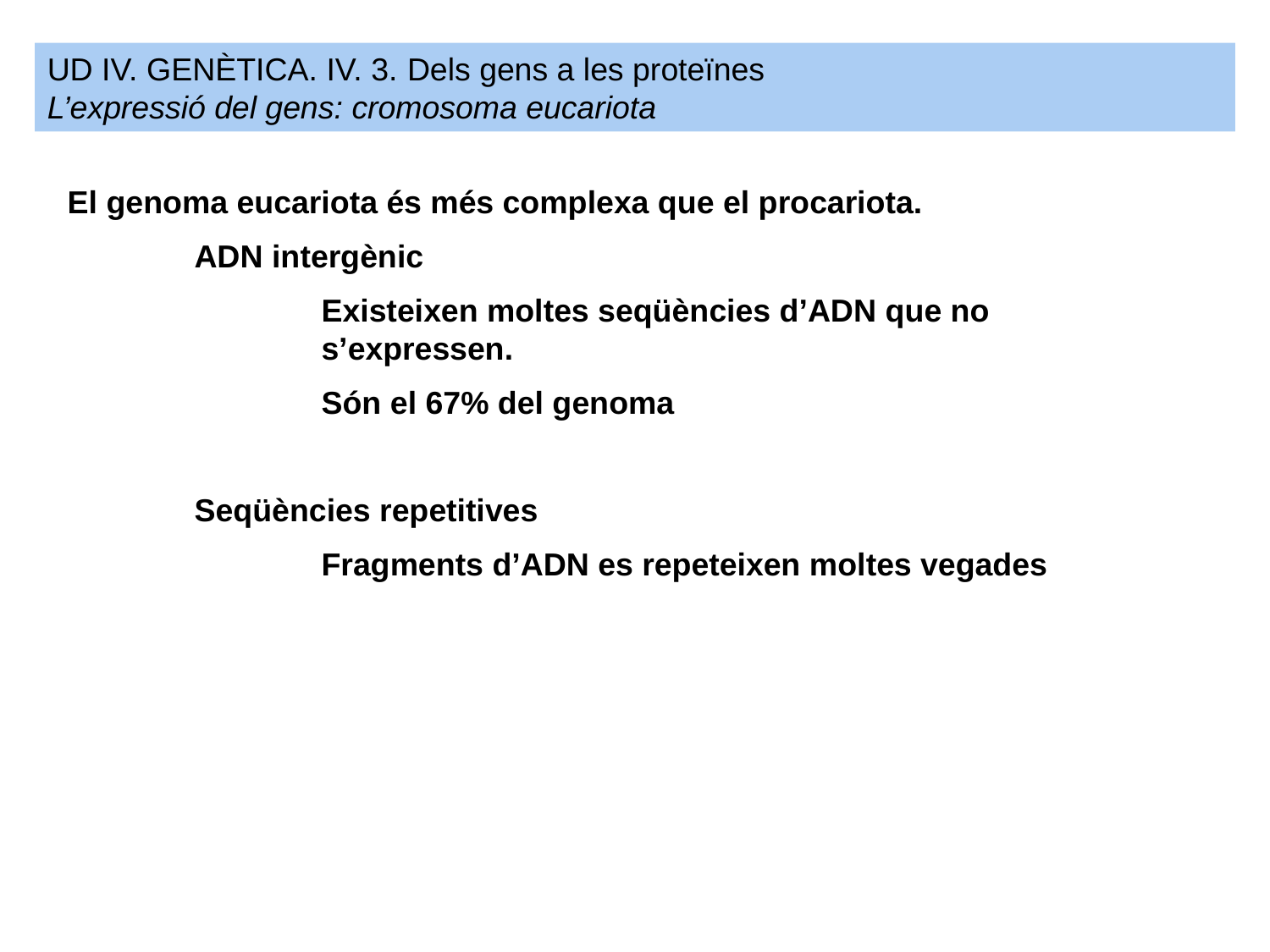

UD IV. GENÈTICA. IV. 3. Dels gens a les proteïnes
L’expressió del gens: cromosoma eucariota
El genoma eucariota és més complexa que el procariota.
	ADN intergènic
		Existeixen moltes seqüències d’ADN que no     			s’expressen.
		Són el 67% del genoma

	Seqüències repetitives
		Fragments d’ADN es repeteixen moltes vegades